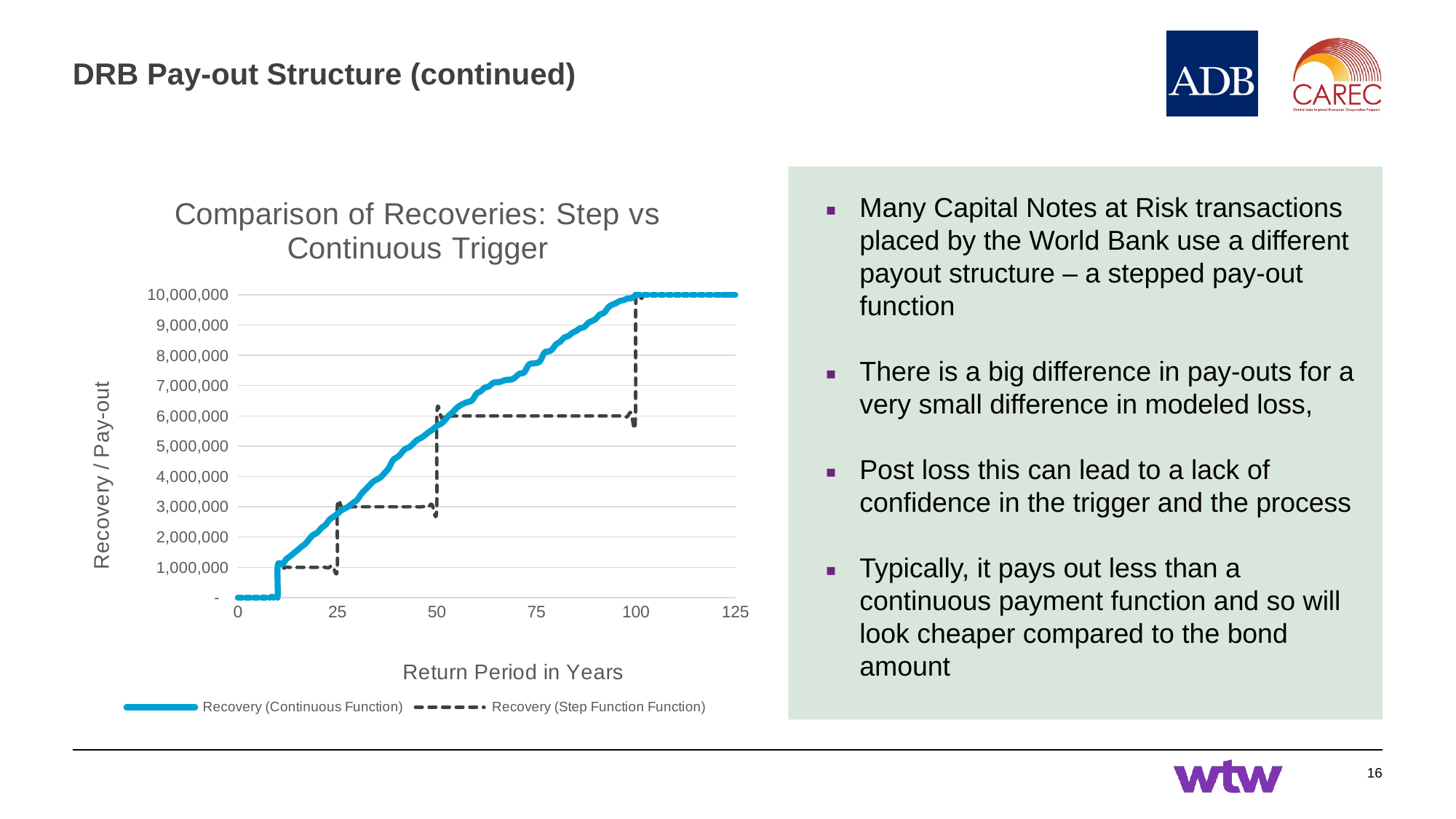

# DRB Pay-out Structure (continued)

Many Capital Notes at Risk transactions placed by the World Bank use a different payout structure – a stepped pay-out function

There is a big difference in pay-outs for a very small difference in modeled loss,

Post loss this can lead to a lack of confidence in the trigger and the process

Typically, it pays out less than a continuous payment function and so will look cheaper compared to the bond amount

### Chart: Comparison of Recoveries: Step vs Continuous Trigger

| Category |  Recovery (Continuous Function)  |  Recovery (Step Function Function)  |
|---|---|---|
16